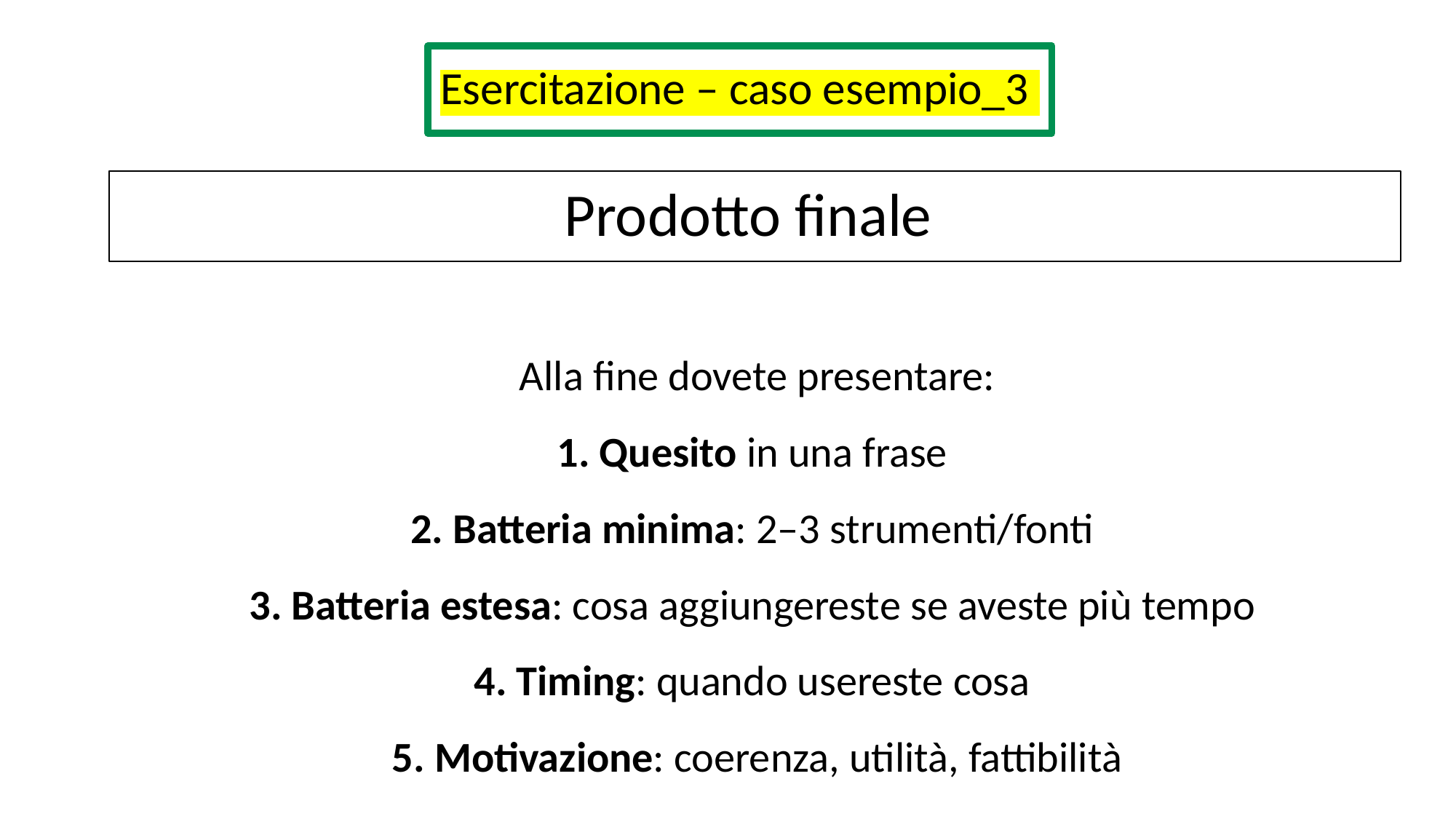

Esercitazione – caso esempio_3
Prodotto finale
Alla fine dovete presentare:
 Quesito in una frase
 Batteria minima: 2–3 strumenti/fonti
 Batteria estesa: cosa aggiungereste se aveste più tempo
 Timing: quando usereste cosa
 Motivazione: coerenza, utilità, fattibilità